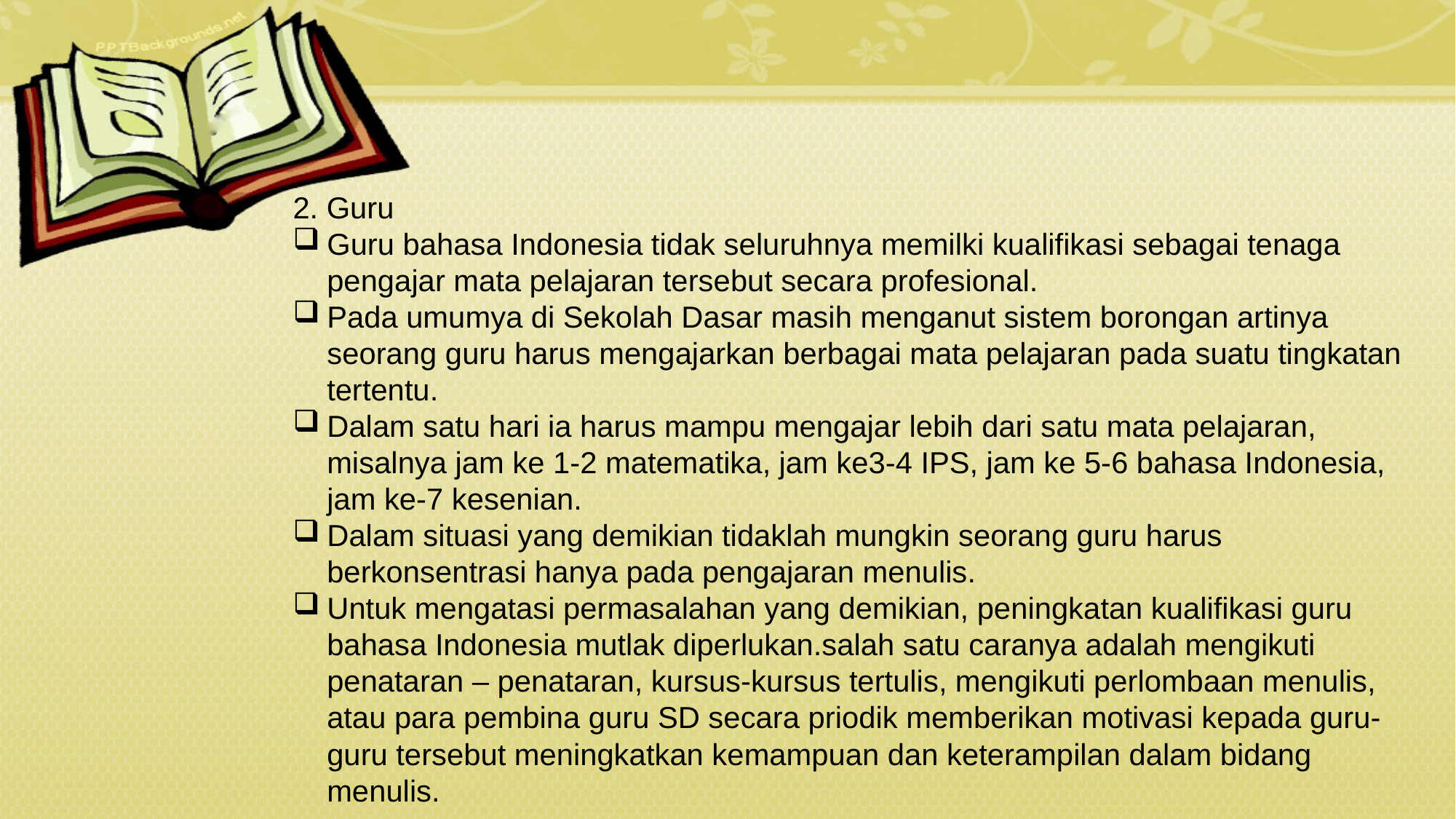

2. Guru
Guru bahasa Indonesia tidak seluruhnya memilki kualifikasi sebagai tenaga pengajar mata pelajaran tersebut secara profesional.
Pada umumya di Sekolah Dasar masih menganut sistem borongan artinya seorang guru harus mengajarkan berbagai mata pelajaran pada suatu tingkatan tertentu.
Dalam satu hari ia harus mampu mengajar lebih dari satu mata pelajaran, misalnya jam ke 1-2 matematika, jam ke3-4 IPS, jam ke 5-6 bahasa Indonesia, jam ke-7 kesenian.
Dalam situasi yang demikian tidaklah mungkin seorang guru harus berkonsentrasi hanya pada pengajaran menulis.
Untuk mengatasi permasalahan yang demikian, peningkatan kualifikasi guru bahasa Indonesia mutlak diperlukan.salah satu caranya adalah mengikuti penataran – penataran, kursus-kursus tertulis, mengikuti perlombaan menulis, atau para pembina guru SD secara priodik memberikan motivasi kepada guru-guru tersebut meningkatkan kemampuan dan keterampilan dalam bidang menulis.